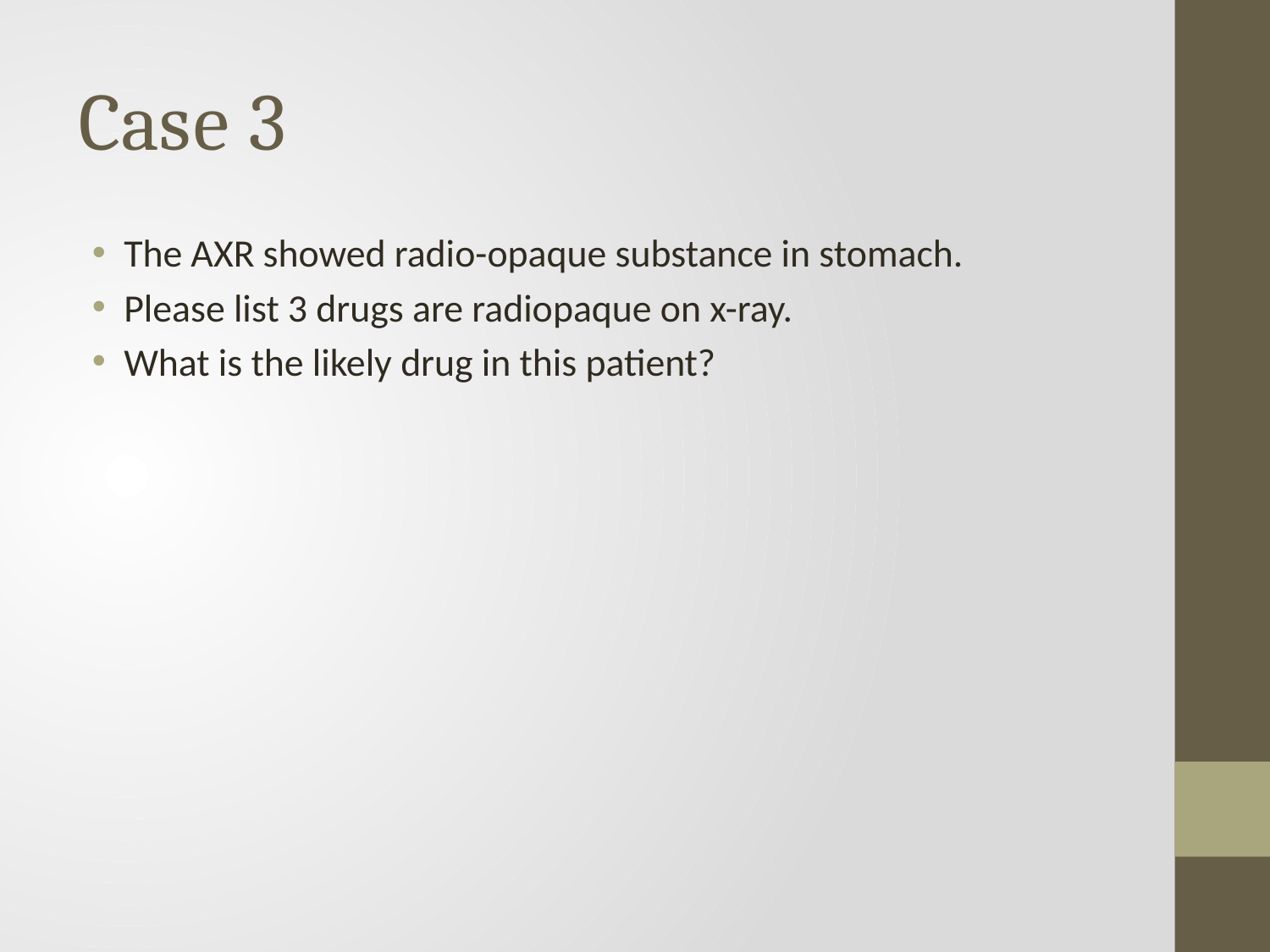

# Case 3
The AXR showed radio-opaque substance in stomach.
Please list 3 drugs are radiopaque on x-ray.
What is the likely drug in this patient?